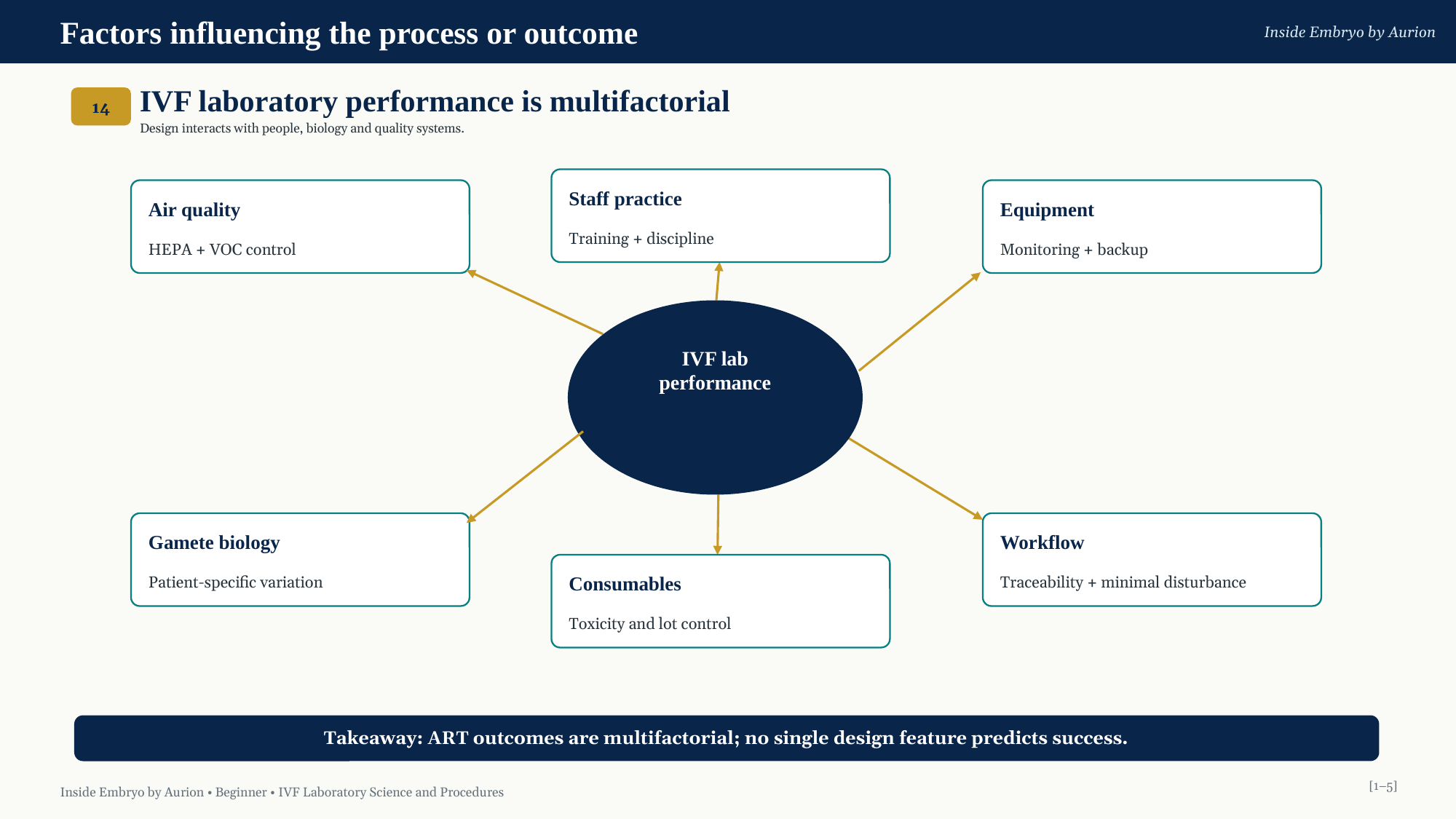

Factors influencing the process or outcome
Inside Embryo by Aurion
IVF laboratory performance is multifactorial

14
Design interacts with people, biology and quality systems.

Staff practice
Air quality
Equipment
Training + discipline
HEPA + VOC control
Monitoring + backup

IVF lab
performance

Gamete biology
Workflow

Patient-specific variation
Traceability + minimal disturbance
Consumables
Toxicity and lot control

Takeaway: ART outcomes are multifactorial; no single design feature predicts success.
[1–5]
Inside Embryo by Aurion • Beginner • IVF Laboratory Science and Procedures